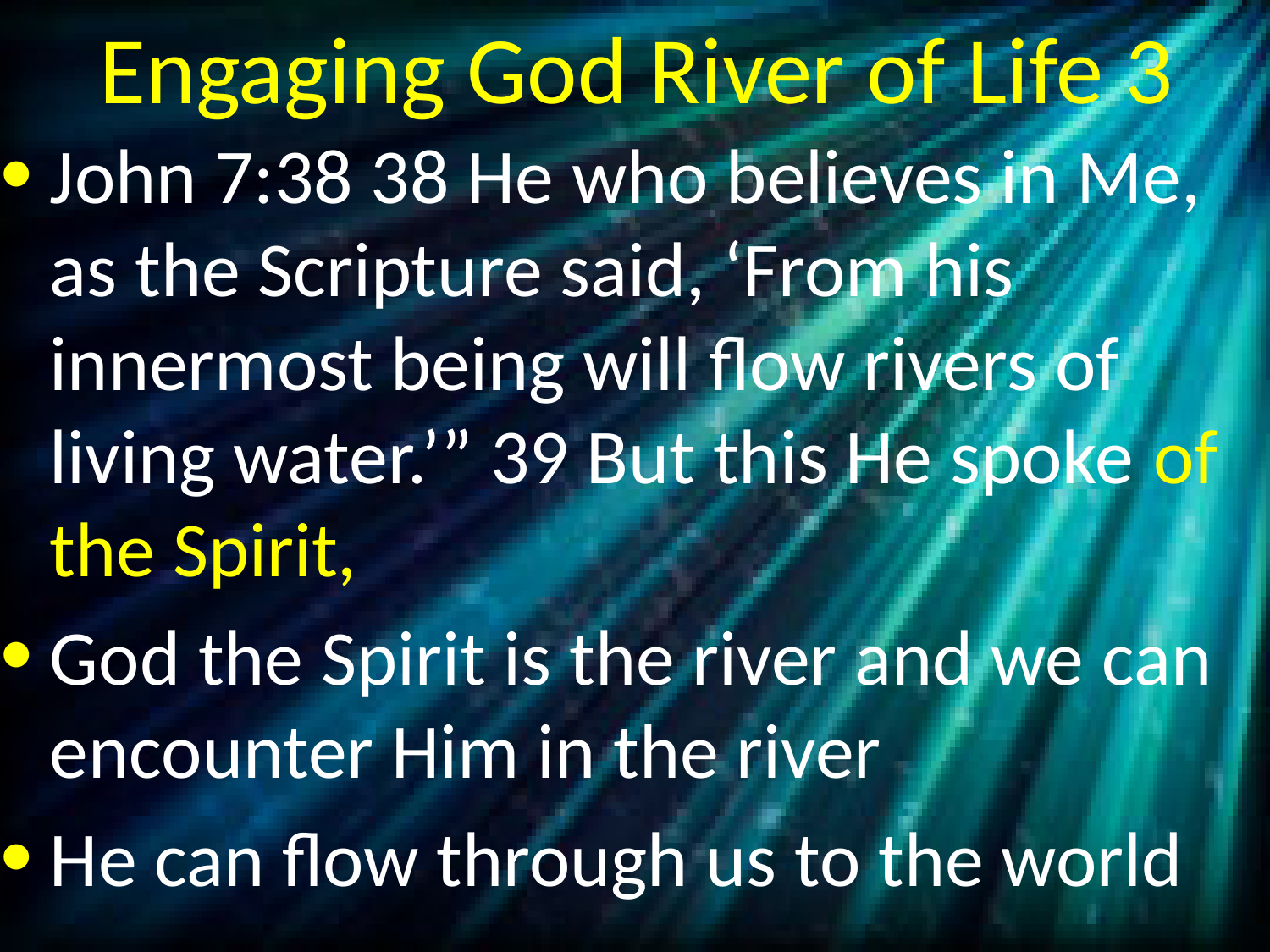

# Engaging God River of Life 3
John 7:38 38 He who believes in Me, as the Scripture said, ‘From his innermost being will flow rivers of living water.’” 39 But this He spoke of the Spirit,
God the Spirit is the river and we can encounter Him in the river
He can flow through us to the world